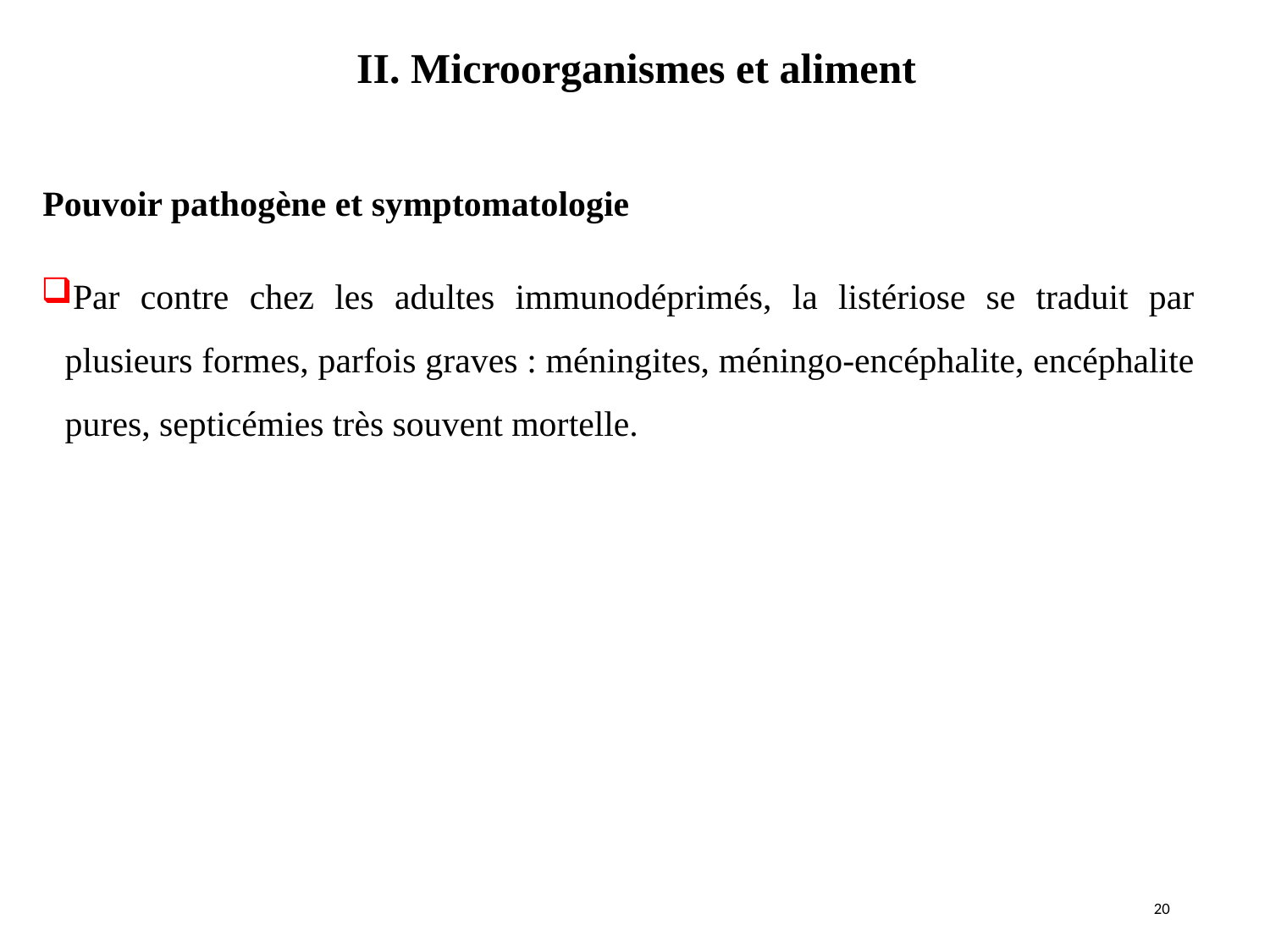

II. Microorganismes et aliment
#

Pouvoir pathogène et symptomatologie
Par contre chez les adultes immunodéprimés, la listériose se traduit par plusieurs formes, parfois graves : méningites, méningo-encéphalite, encéphalite pures, septicémies très souvent mortelle.

20